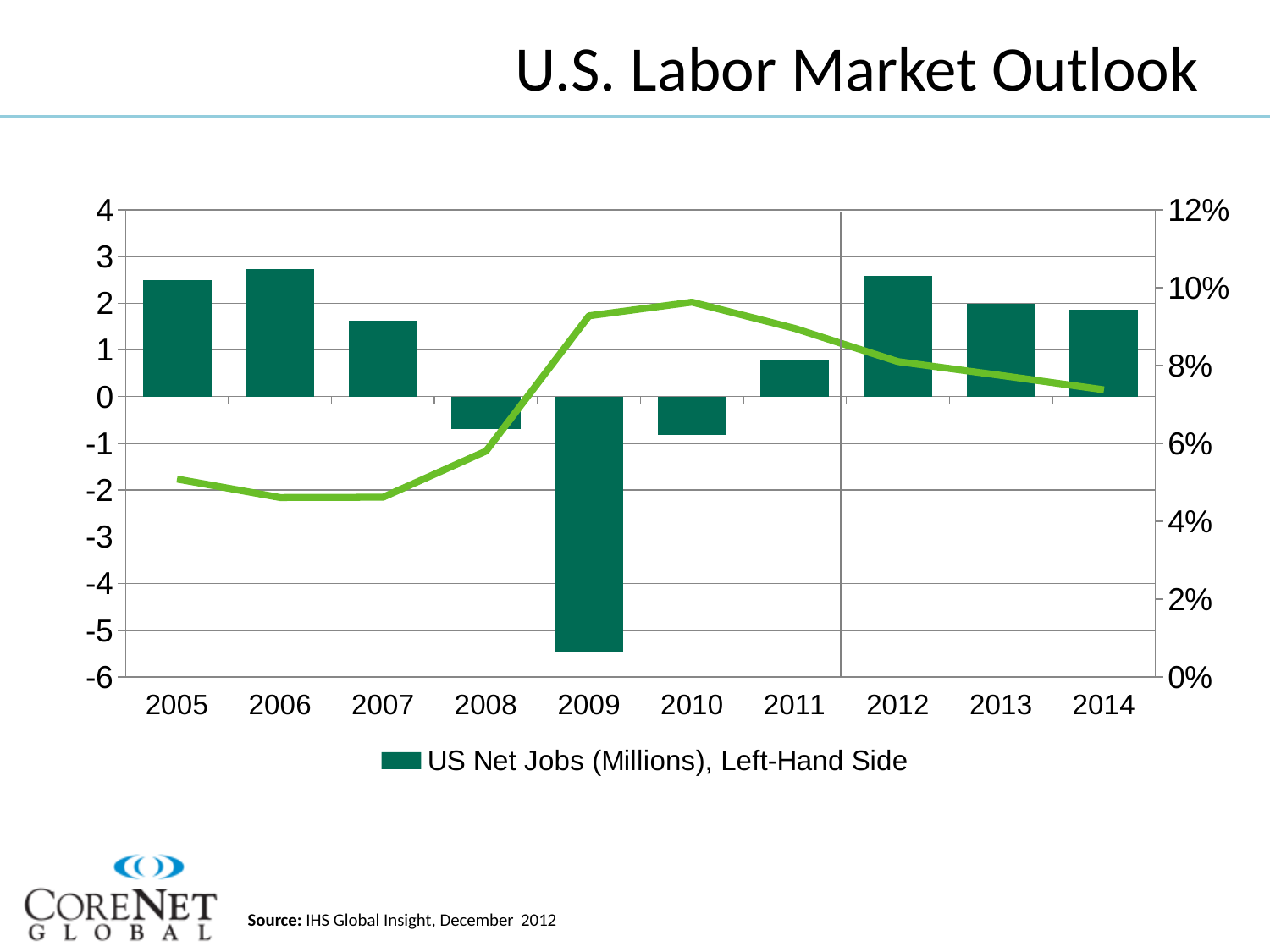

# U.S. Labor Market Outlook

### Chart

| Category | US Net Jobs (Millions), Left-Hand Side | Unemployment Rate, Right-Hand Side |
|---|---|---|
| 38353.0 | 2.48843694436198 | 0.0508333333333333 |
| 38718.0 | 2.730908499848018 | 0.0460833333333333 |
| 39083.0 | 1.621415555310989 | 0.0461666666666667 |
| 39448.0 | -0.684923721668014 | 0.058 |
| 39814.0 | -5.479294916976983 | 0.09275 |
| 40179.0 | -0.81561775000003 | 0.09625 |
| 40544.0 | 0.793778944671004 | 0.0895 |
| 40909.0 | 2.583962920938005 | 0.0809999875 |
| 41275.0 | 1.988414008464019 | 0.07744497 |
| 41640.0 | 1.864138501820975 | 0.0737496725 |
Source: IHS Global Insight, December 2012